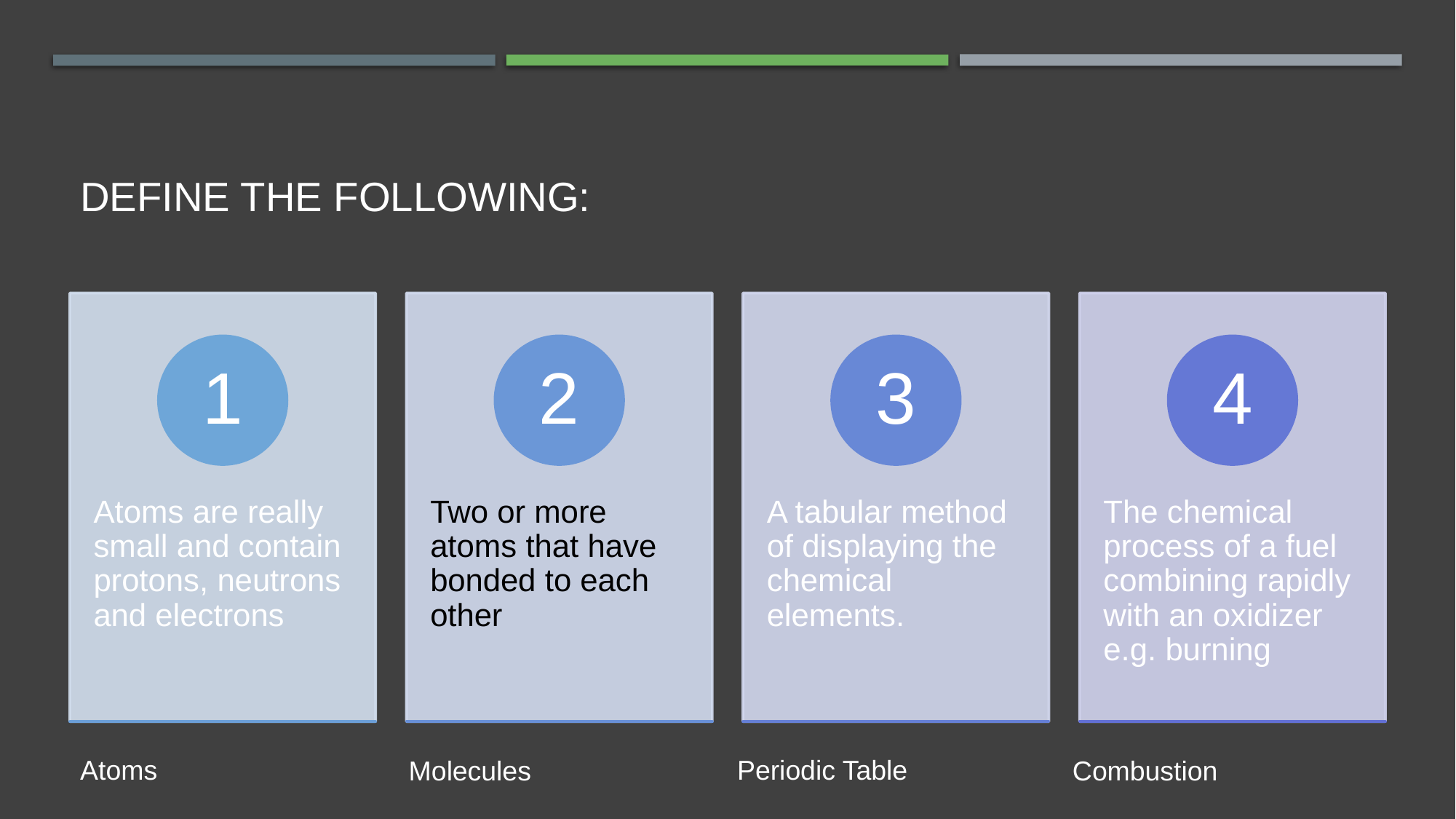

# Define the following:
Atoms are really small and contain protons, neutrons and electrons
1
Two or more atoms that have bonded to each other
2
A tabular method of displaying the chemical elements.
3
The chemical process of a fuel combining rapidly with an oxidizer e.g. burning
4
Periodic Table
Atoms
Combustion
Molecules